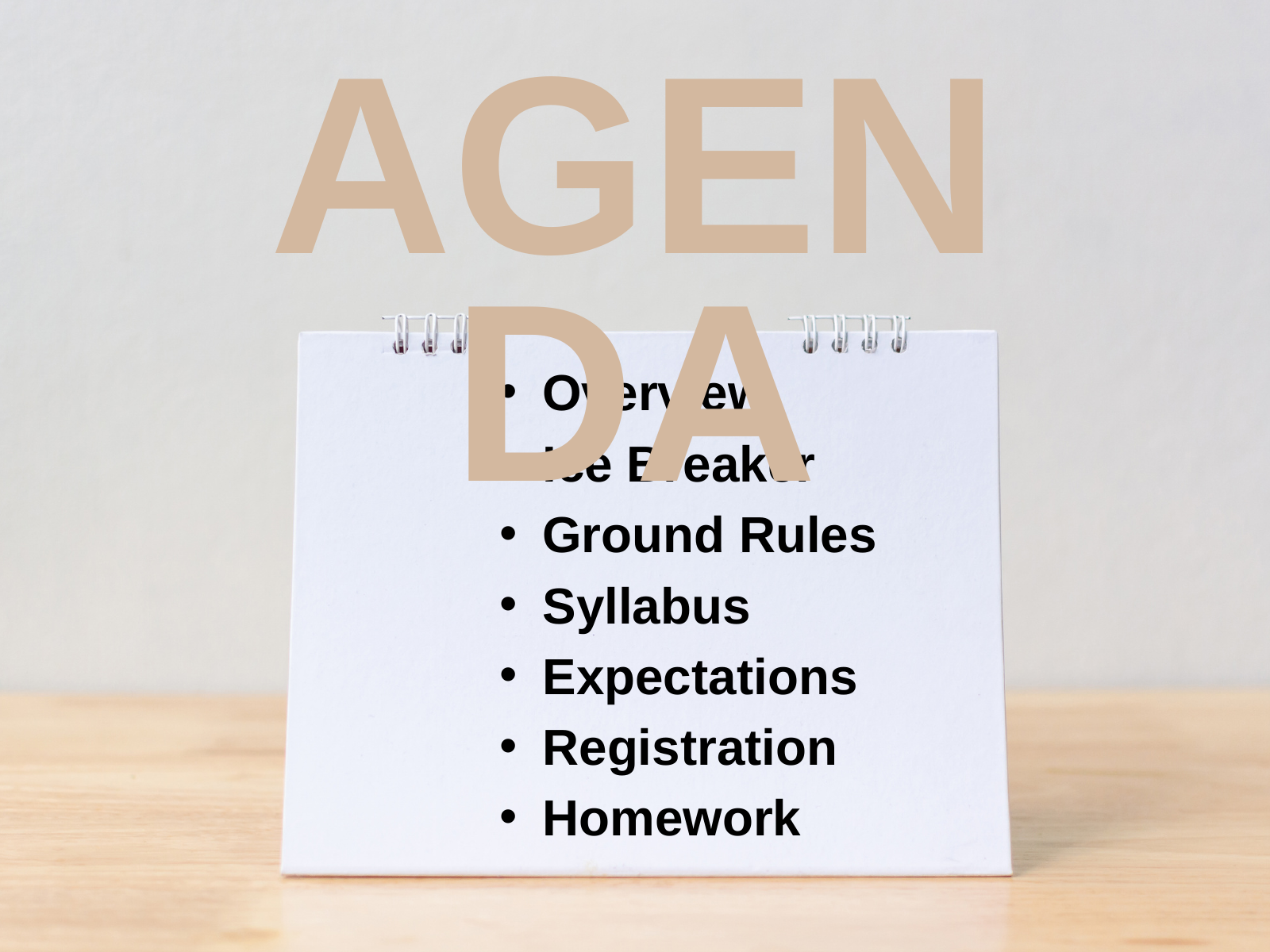

AGENDA
Overview
Ice Breaker
Ground Rules
Syllabus
Expectations
Registration
Homework